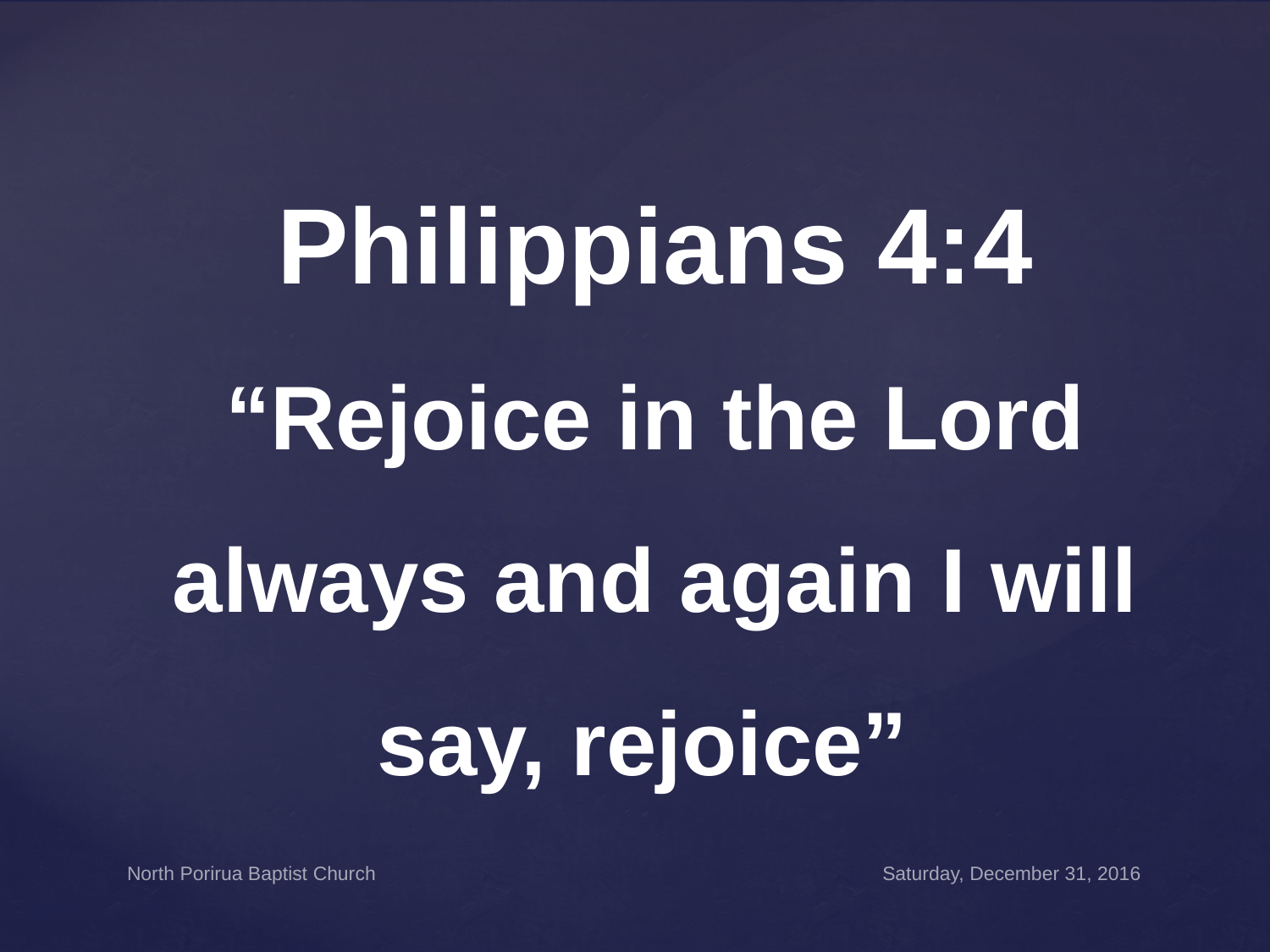

Philippians 4:4
“Rejoice in the Lord always and again I will say, rejoice”
North Porirua Baptist Church
Saturday, December 31, 2016